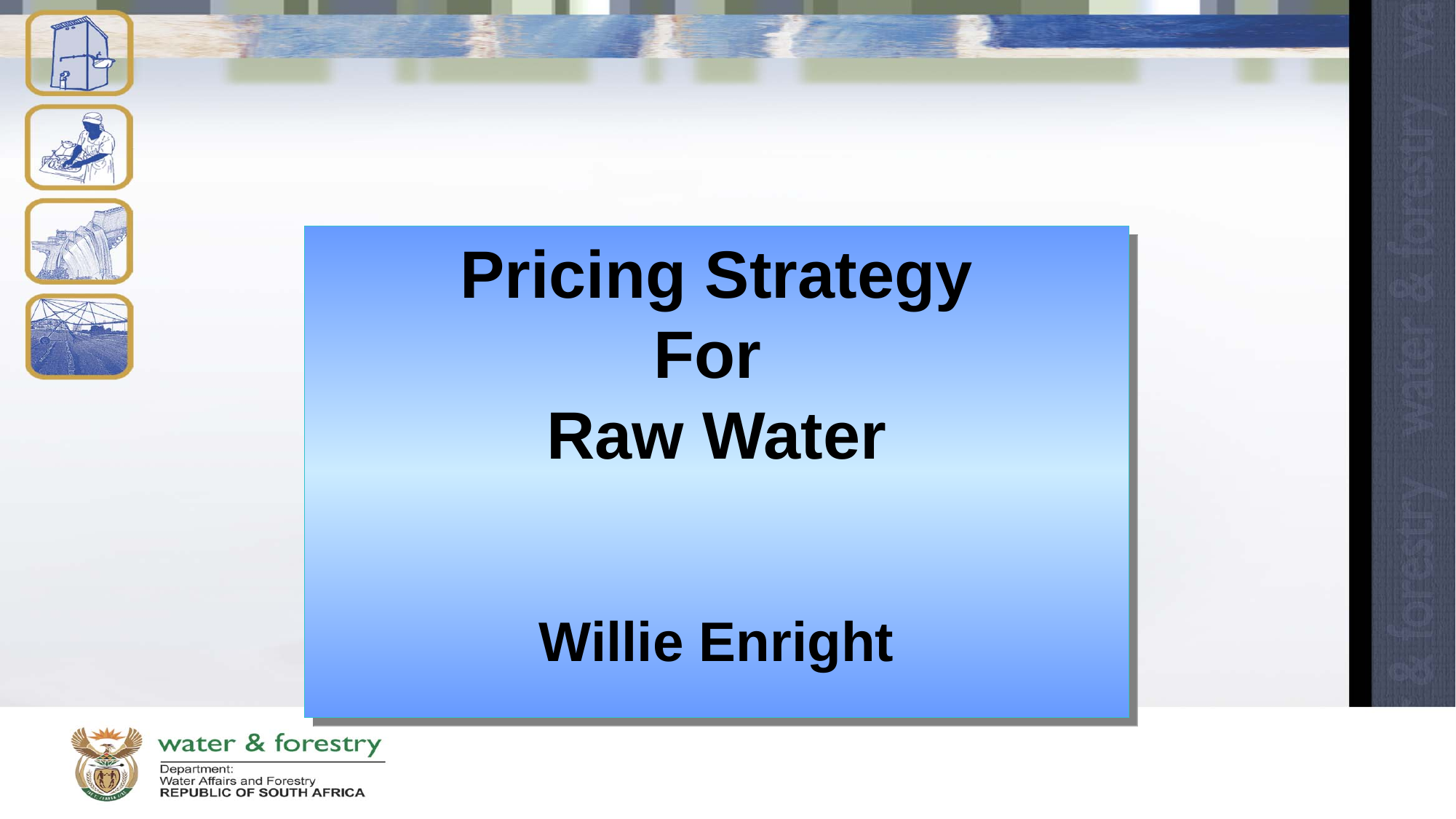

#
Pricing Strategy
For
Raw Water

Willie Enright